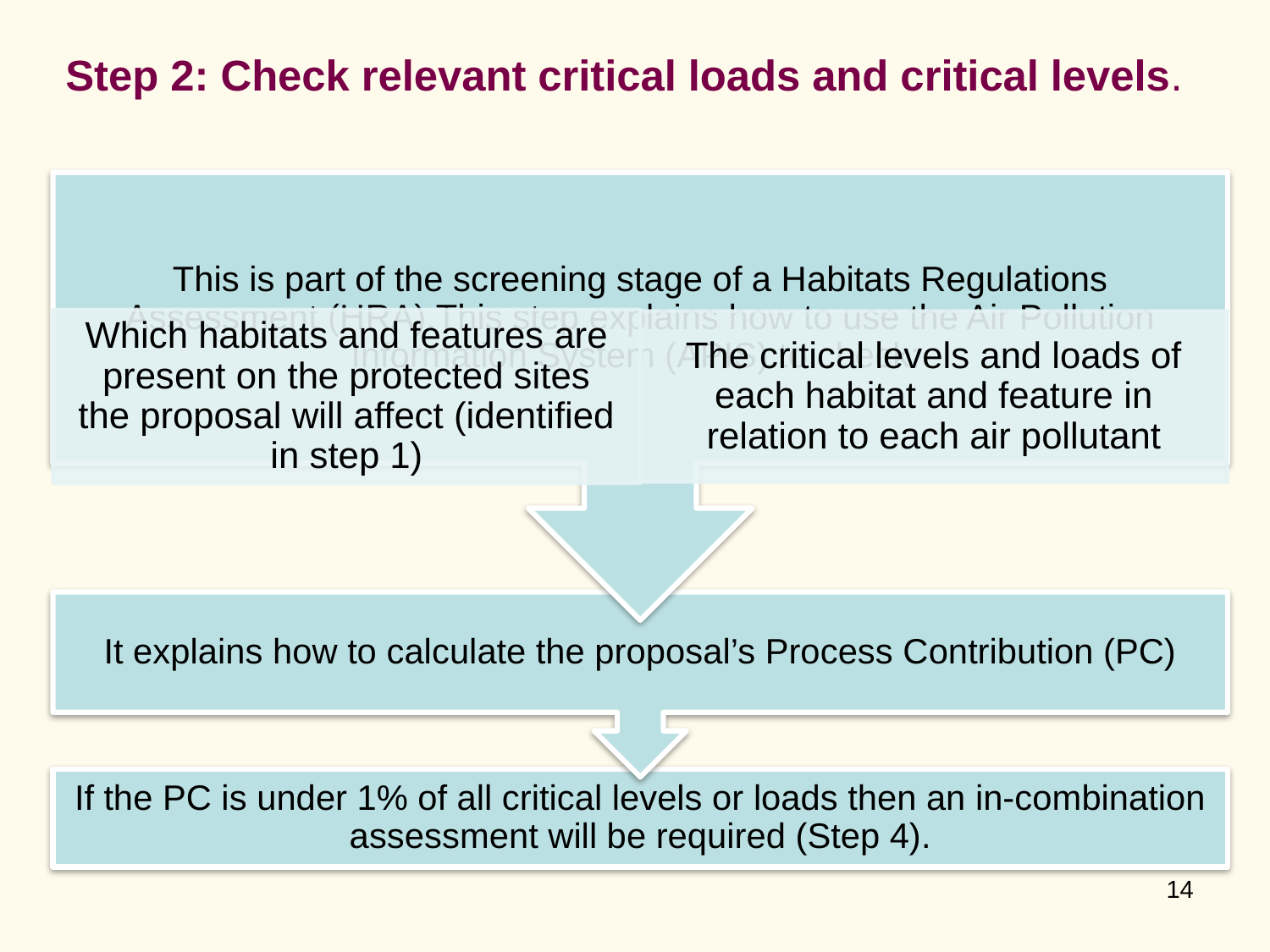

# Step 2: Check relevant critical loads and critical levels.
If the PC is under 1% of all critical levels or loads then an in-combination assessment will be required (Step 4).
It explains how to calculate the proposal’s Process Contribution (PC)
This is part of the screening stage of a Habitats Regulations Assessment (HRA).This step explains how to use the Air Pollution Information System (APIS) to check:
Which habitats and features are present on the protected sites the proposal will affect (identified in step 1)
The critical levels and loads of each habitat and feature in relation to each air pollutant
14